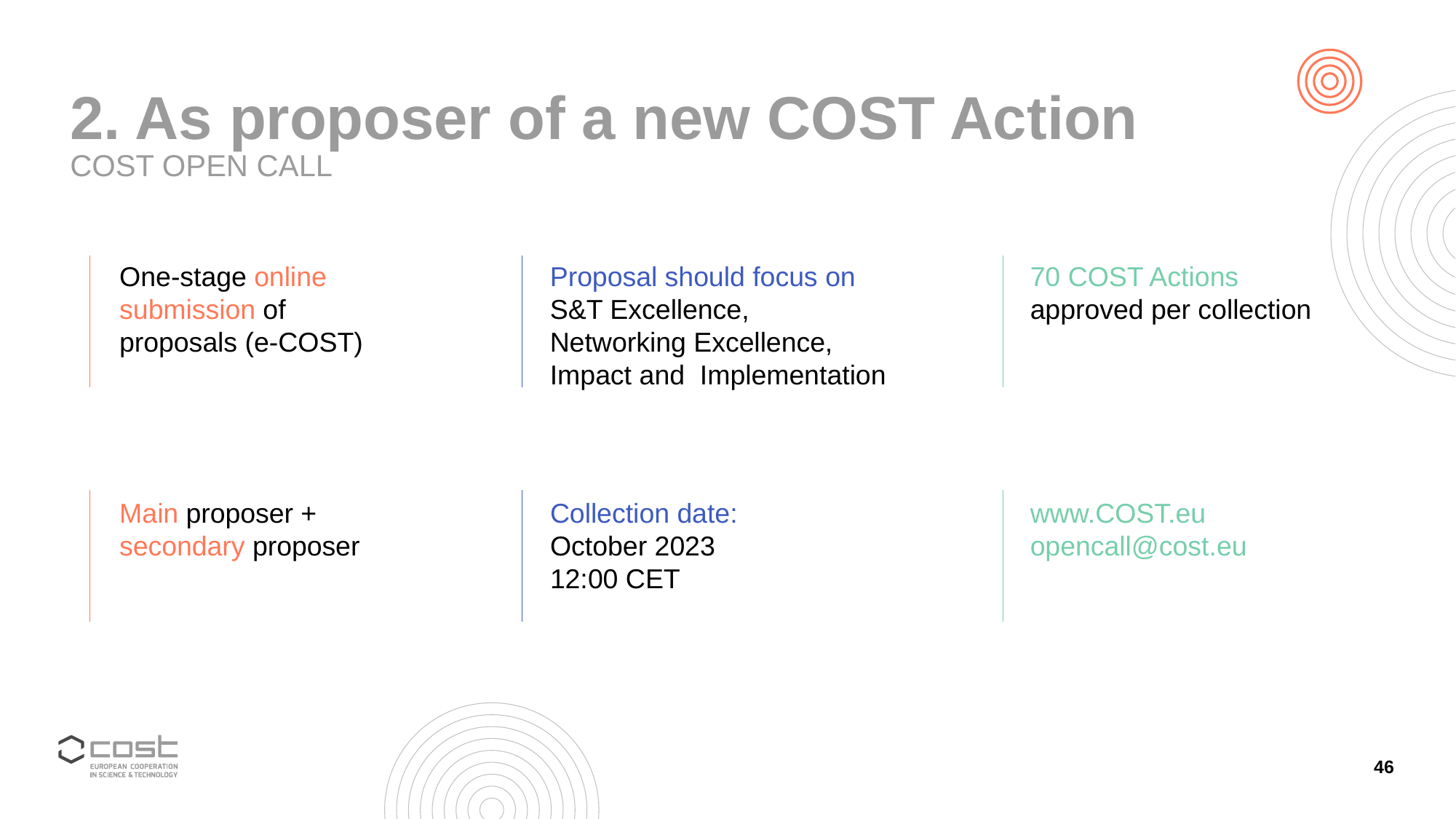

# 2. As proposer of a new COST Action
COST Open Call
One-stage online submission of proposals (e-COST)
Proposal should focus on
S&T Excellence, Networking Excellence, Impact and  Implementation
70 COST Actions approved per collection
Main proposer + secondary proposer
Collection date:
October 2023
12:00 CET
www.COST.eu opencall@cost.eu
46